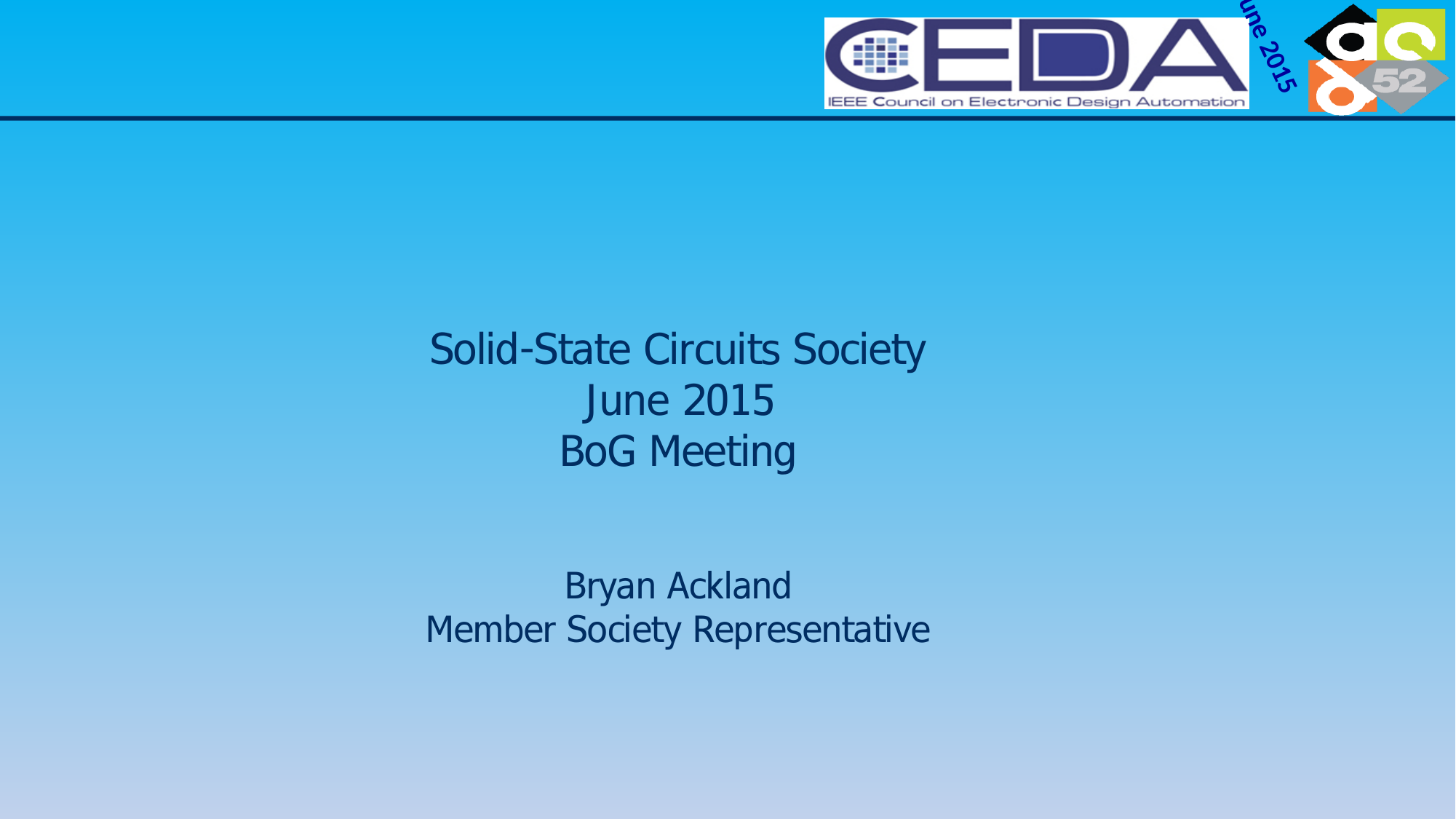

Solid-State Circuits Society
June 2015
BoG Meeting
Bryan Ackland
Member Society Representative